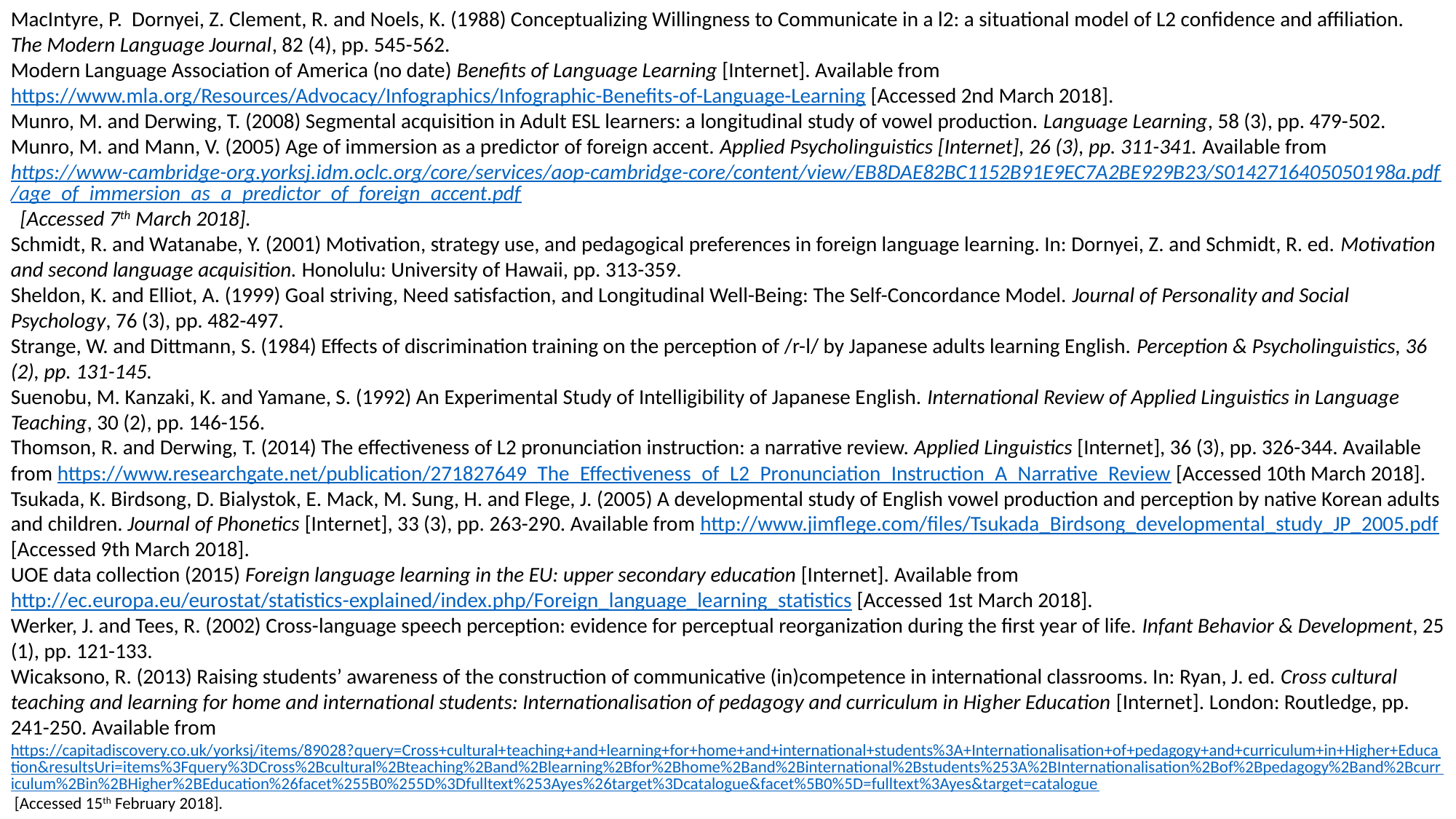

MacIntyre, P.  Dornyei, Z. Clement, R. and Noels, K. (1988) Conceptualizing Willingness to Communicate in a l2: a situational model of L2 confidence and affiliation.  The Modern Language Journal, 82 (4), pp. 545-562.
Modern Language Association of America (no date) Benefits of Language Learning [Internet]. Available from https://www.mla.org/Resources/Advocacy/Infographics/Infographic-Benefits-of-Language-Learning [Accessed 2nd March 2018].
Munro, M. and Derwing, T. (2008) Segmental acquisition in Adult ESL learners: a longitudinal study of vowel production. Language Learning, 58 (3), pp. 479-502.
Munro, M. and Mann, V. (2005) Age of immersion as a predictor of foreign accent. Applied Psycholinguistics [Internet], 26 (3), pp. 311-341. Available from https://www-cambridge-org.yorksj.idm.oclc.org/core/services/aop-cambridge-core/content/view/EB8DAE82BC1152B91E9EC7A2BE929B23/S0142716405050198a.pdf/age_of_immersion_as_a_predictor_of_foreign_accent.pdf  [Accessed 7th March 2018].
Schmidt, R. and Watanabe, Y. (2001) Motivation, strategy use, and pedagogical preferences in foreign language learning. In: Dornyei, Z. and Schmidt, R. ed. Motivation and second language acquisition. Honolulu: University of Hawaii, pp. 313-359.
Sheldon, K. and Elliot, A. (1999) Goal striving, Need satisfaction, and Longitudinal Well-Being: The Self-Concordance Model. Journal of Personality and Social Psychology, 76 (3), pp. 482-497.
Strange, W. and Dittmann, S. (1984) Effects of discrimination training on the perception of /r-l/ by Japanese adults learning English. Perception & Psycholinguistics, 36 (2), pp. 131-145.
Suenobu, M. Kanzaki, K. and Yamane, S. (1992) An Experimental Study of Intelligibility of Japanese English. International Review of Applied Linguistics in Language Teaching, 30 (2), pp. 146-156.
Thomson, R. and Derwing, T. (2014) The effectiveness of L2 pronunciation instruction: a narrative review. Applied Linguistics [Internet], 36 (3), pp. 326-344. Available from https://www.researchgate.net/publication/271827649_The_Effectiveness_of_L2_Pronunciation_Instruction_A_Narrative_Review [Accessed 10th March 2018].
Tsukada, K. Birdsong, D. Bialystok, E. Mack, M. Sung, H. and Flege, J. (2005) A developmental study of English vowel production and perception by native Korean adults and children. Journal of Phonetics [Internet], 33 (3), pp. 263-290. Available from http://www.jimflege.com/files/Tsukada_Birdsong_developmental_study_JP_2005.pdf [Accessed 9th March 2018].
UOE data collection (2015) Foreign language learning in the EU: upper secondary education [Internet]. Available from http://ec.europa.eu/eurostat/statistics-explained/index.php/Foreign_language_learning_statistics [Accessed 1st March 2018].
Werker, J. and Tees, R. (2002) Cross-language speech perception: evidence for perceptual reorganization during the first year of life. Infant Behavior & Development, 25 (1), pp. 121-133.
Wicaksono, R. (2013) Raising students’ awareness of the construction of communicative (in)competence in international classrooms. In: Ryan, J. ed. Cross cultural teaching and learning for home and international students: Internationalisation of pedagogy and curriculum in Higher Education [Internet]. London: Routledge, pp. 241-250. Available from https://capitadiscovery.co.uk/yorksj/items/89028?query=Cross+cultural+teaching+and+learning+for+home+and+international+students%3A+Internationalisation+of+pedagogy+and+curriculum+in+Higher+Education&resultsUri=items%3Fquery%3DCross%2Bcultural%2Bteaching%2Band%2Blearning%2Bfor%2Bhome%2Band%2Binternational%2Bstudents%253A%2BInternationalisation%2Bof%2Bpedagogy%2Band%2Bcurriculum%2Bin%2BHigher%2BEducation%26facet%255B0%255D%3Dfulltext%253Ayes%26target%3Dcatalogue&facet%5B0%5D=fulltext%3Ayes&target=catalogue [Accessed 15th February 2018].